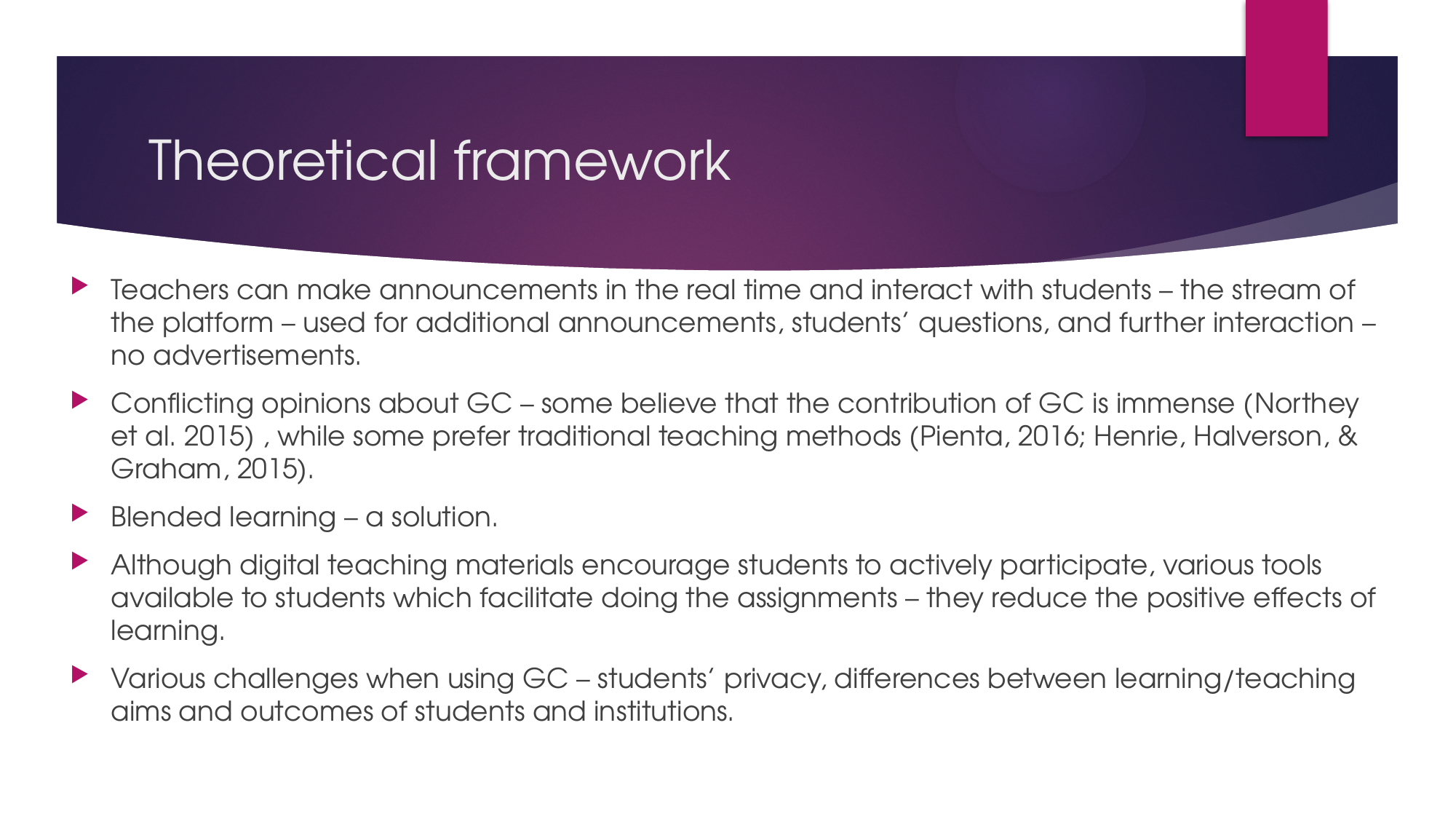

# Theoretical framework
Teachers can make announcements in the real time and interact with students – the stream of the platform – used for additional announcements, students’ questions, and further interaction – no advertisements.
Conflicting opinions about GC – some believe that the contribution of GC is immense (Northey et al. 2015) , while some prefer traditional teaching methods (Pienta, 2016; Henrie, Halverson, & Graham, 2015).
Blended learning – a solution.
Although digital teaching materials encourage students to actively participate, various tools available to students which facilitate doing the assignments – they reduce the positive effects of learning.
Various challenges when using GC – students’ privacy, differences between learning/teaching aims and outcomes of students and institutions.